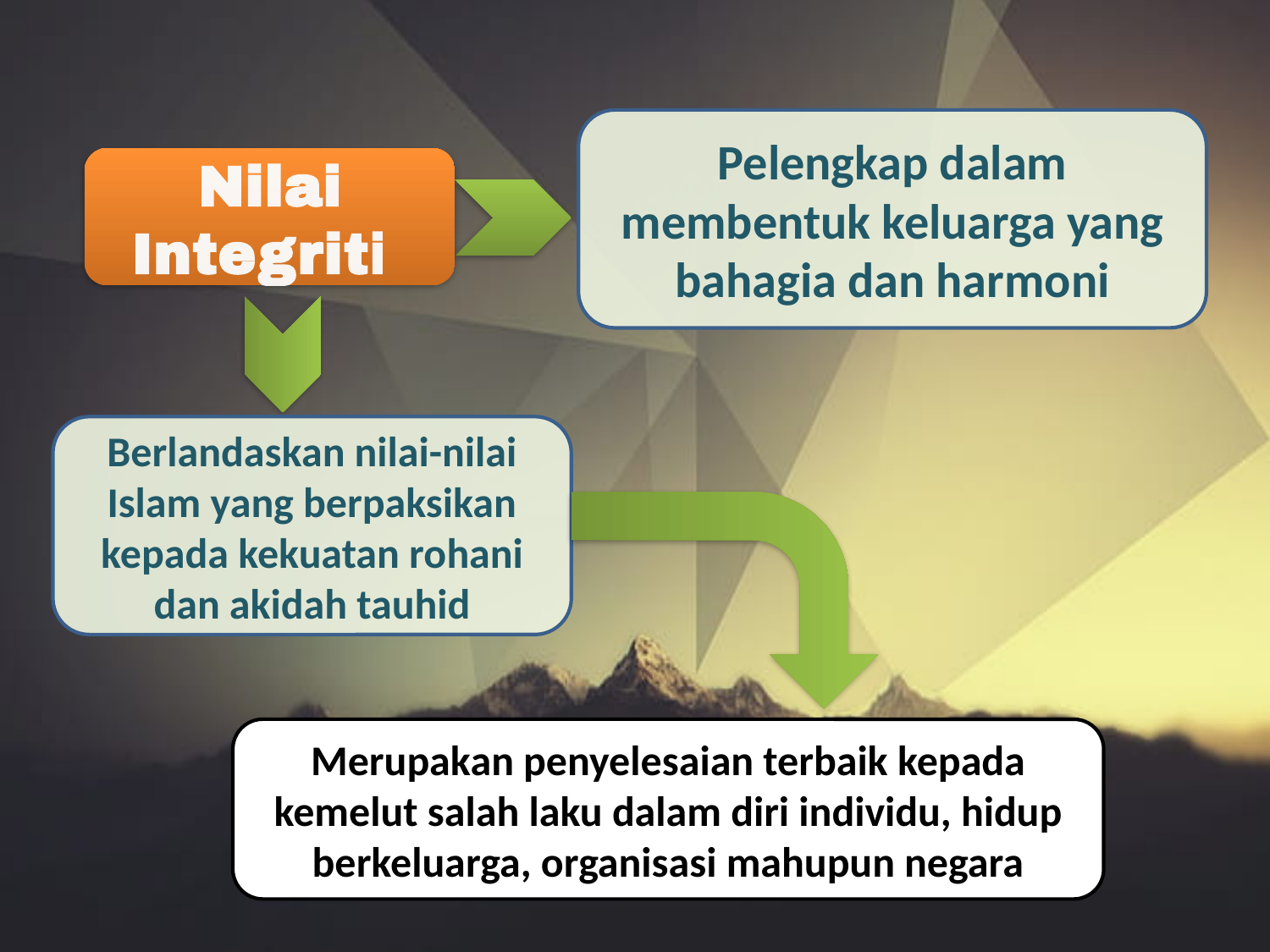

Pelengkap dalam membentuk keluarga yang bahagia dan harmoni
Nilai
Integriti

Berlandaskan nilai-nilai Islam yang berpaksikan kepada kekuatan rohani dan akidah tauhid

Merupakan penyelesaian terbaik kepada kemelut salah laku dalam diri individu, hidup berkeluarga, organisasi mahupun negara